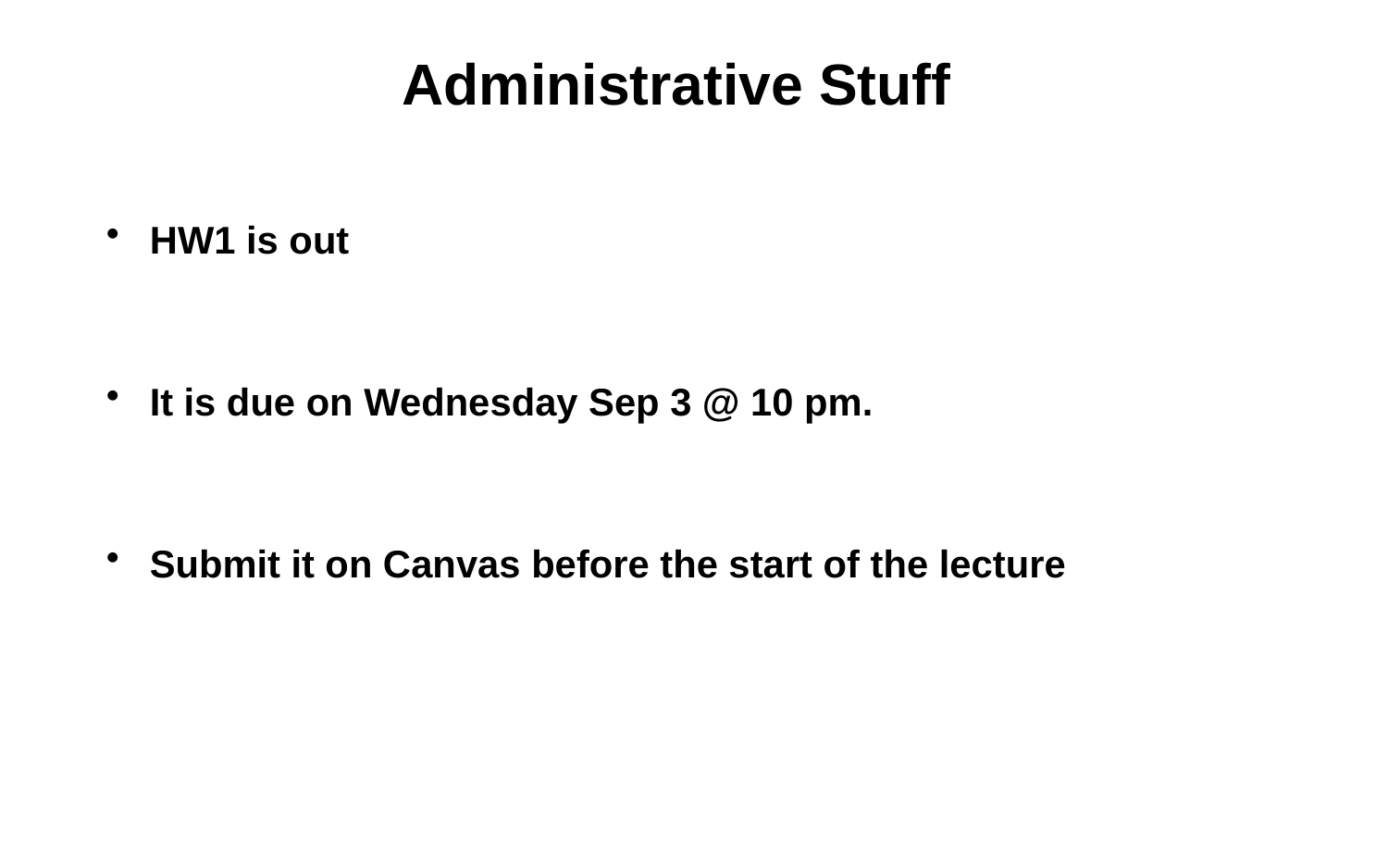

# Administrative Stuff

HW1 is out

It is due on Wednesday Sep 3 @ 10 pm.

Submit it on Canvas before the start of the lecture